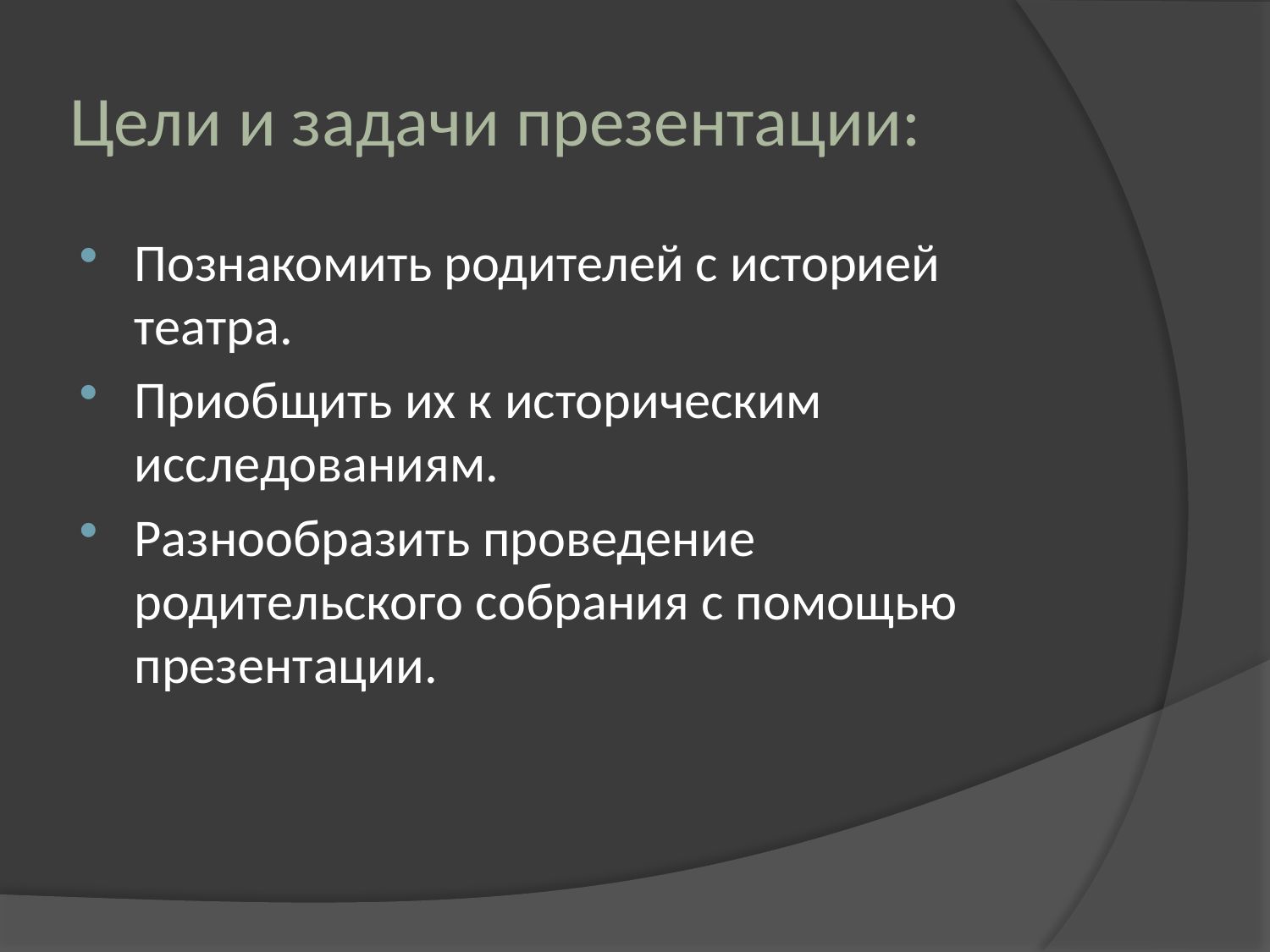

# Цели и задачи презентации:
Познакомить родителей с историей театра.
Приобщить их к историческим исследованиям.
Разнообразить проведение родительского собрания с помощью презентации.